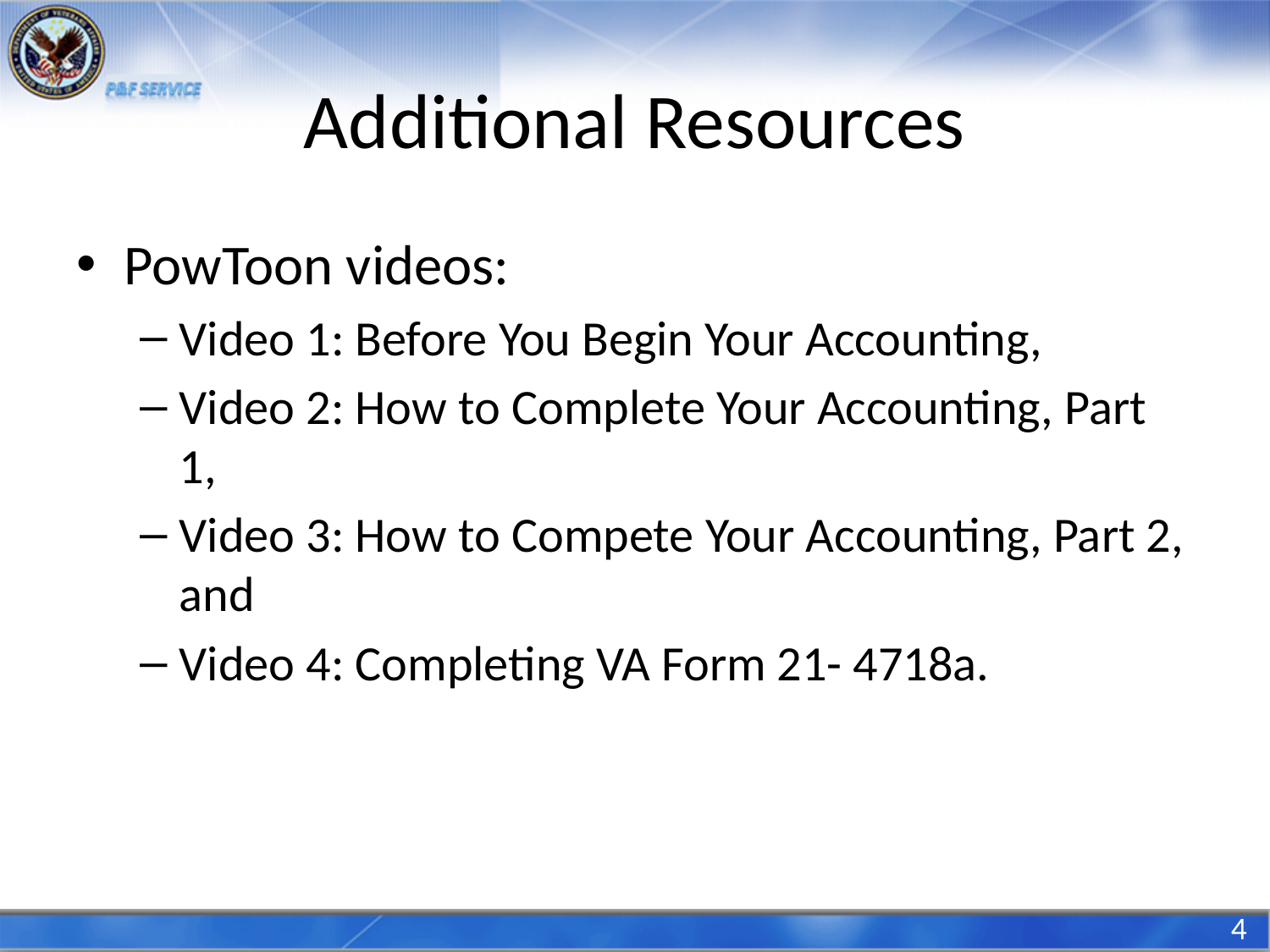

# Additional Resources
PowToon videos:
Video 1: Before You Begin Your Accounting,
Video 2: How to Complete Your Accounting, Part 1,
Video 3: How to Compete Your Accounting, Part 2, and
Video 4: Completing VA Form 21- 4718a.

4